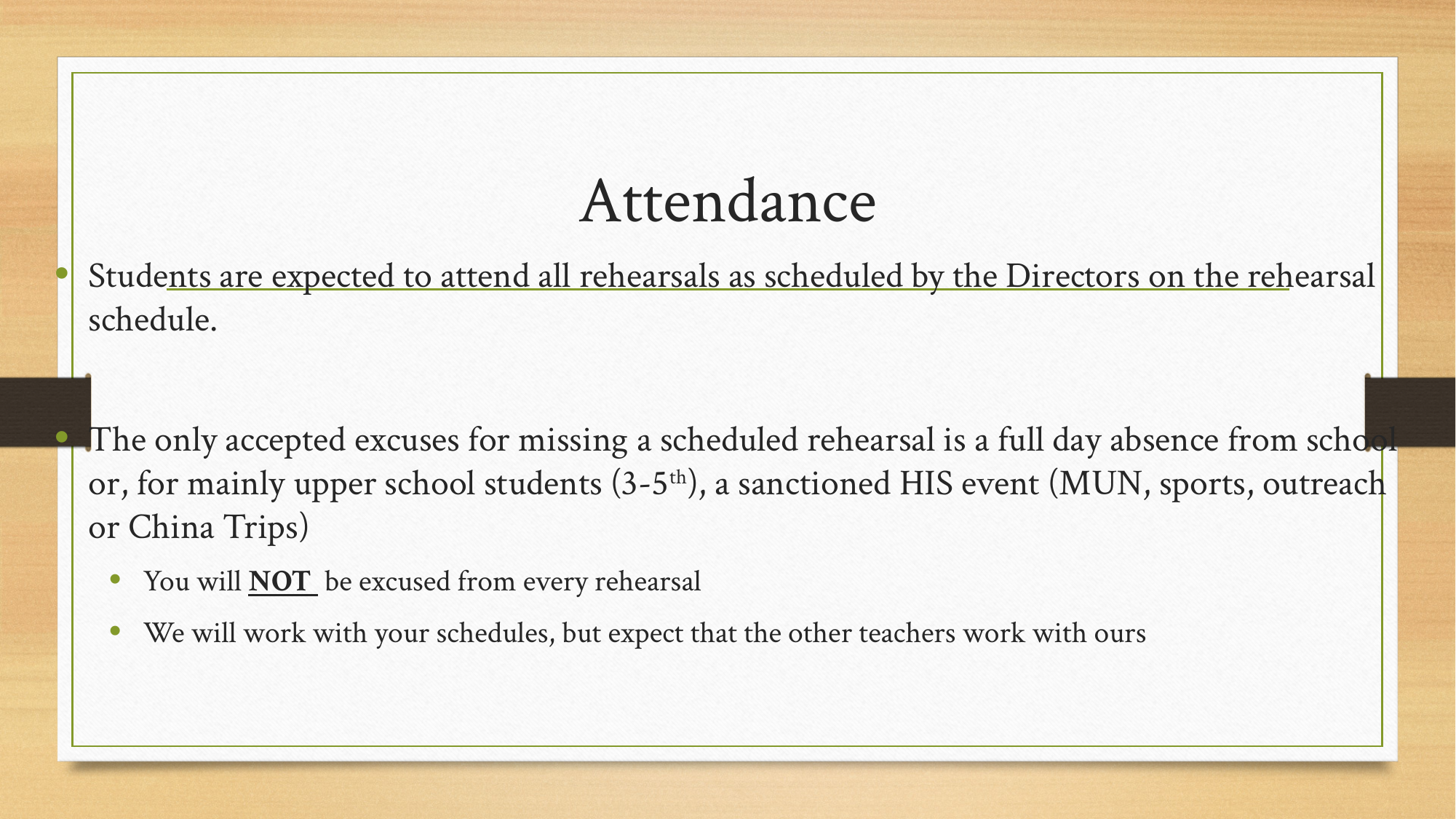

# Attendance
Students are expected to attend all rehearsals as scheduled by the Directors on the rehearsal schedule.

The only accepted excuses for missing a scheduled rehearsal is a full day absence from school or, for mainly upper school students (3-5th), a sanctioned HIS event (MUN, sports, outreach or China Trips)
You will NOT  be excused from every rehearsal
We will work with your schedules, but expect that the other teachers work with ours